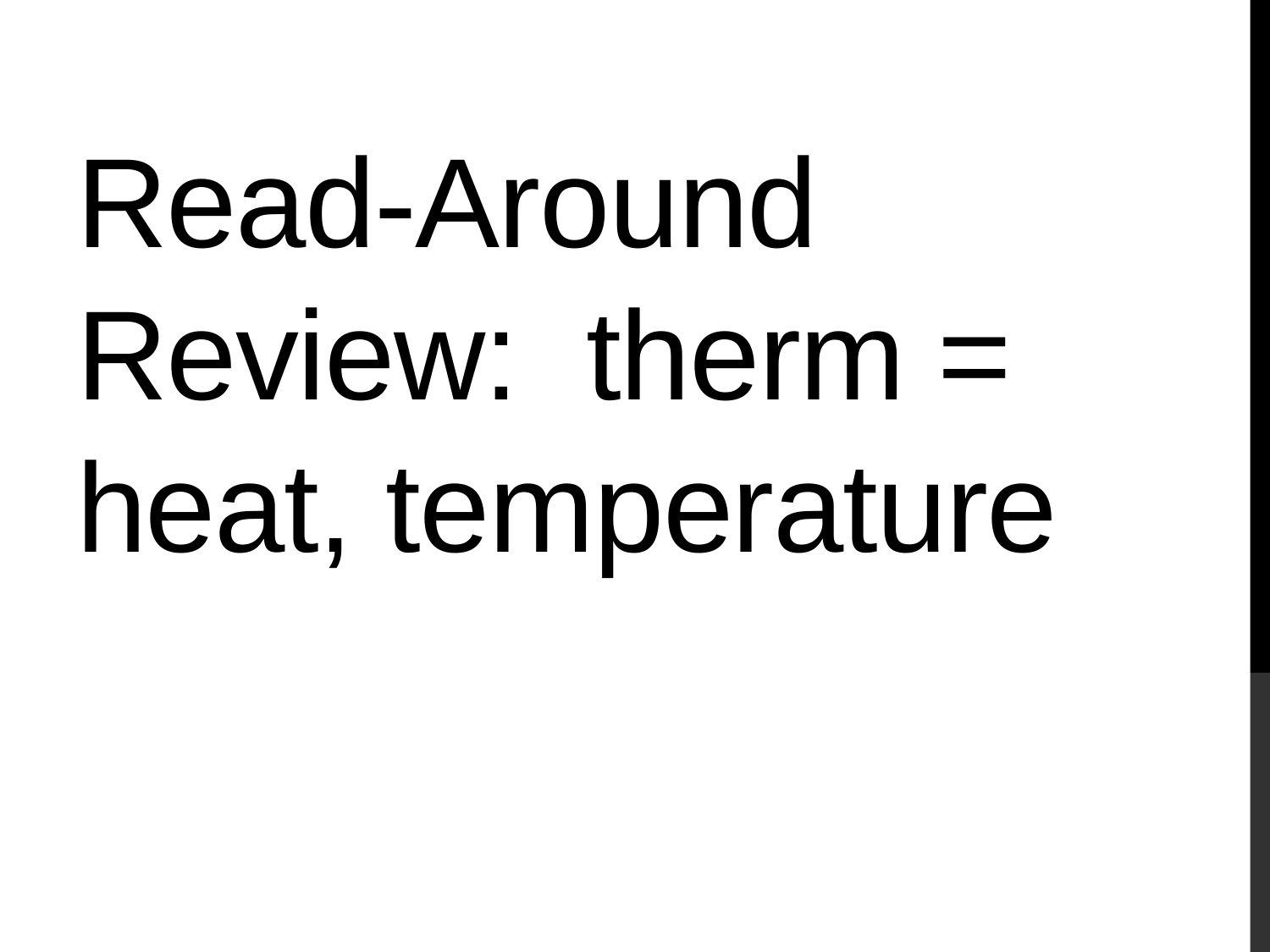

# Read-Around Review:  therm = heat, temperature